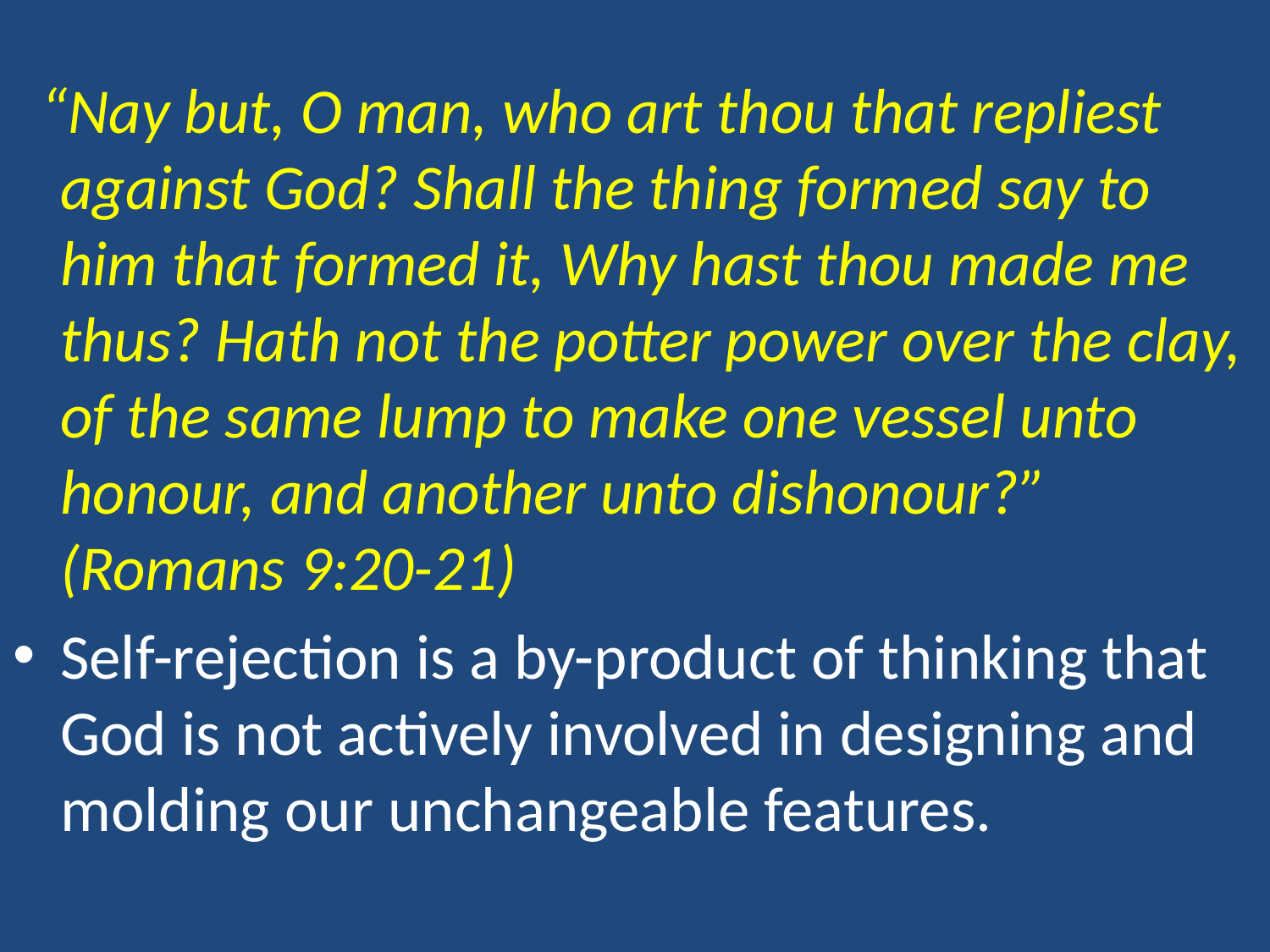

“Nay but, O man, who art thou that repliest against God? Shall the thing formed say to him that formed it, Why hast thou made me thus? Hath not the potter power over the clay, of the same lump to make one vessel unto honour, and another unto dishonour?” (Romans 9:20-21)
Self-rejection is a by-product of thinking that God is not actively involved in designing and molding our unchangeable features.